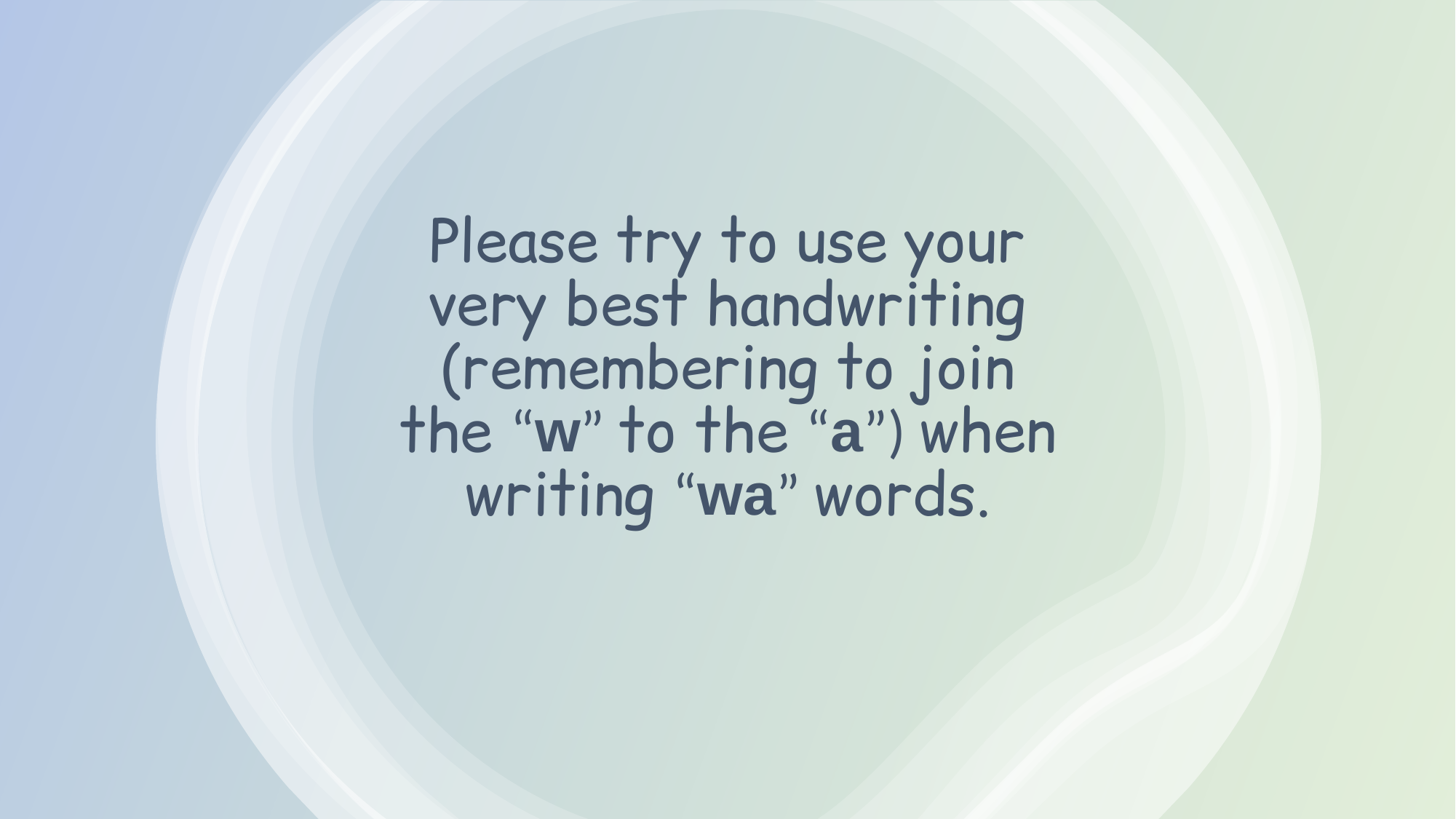

# Please try to use your very best handwriting (remembering to join the “w” to the “a”) when writing “wa” words.